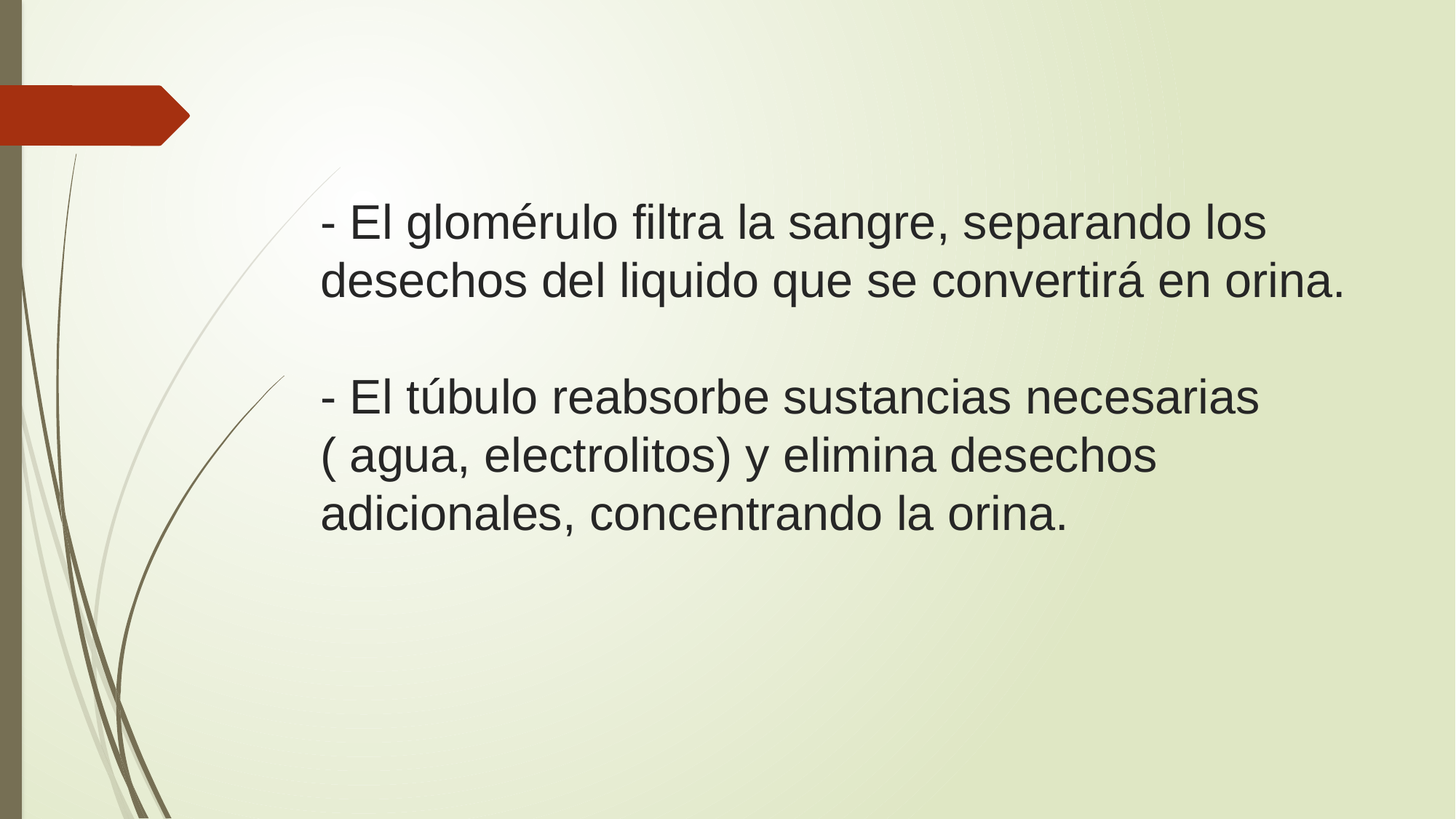

# - El glomérulo filtra la sangre, separando los desechos del liquido que se convertirá en orina. - El túbulo reabsorbe sustancias necesarias       ( agua, electrolitos) y elimina desechos adicionales, concentrando la orina.